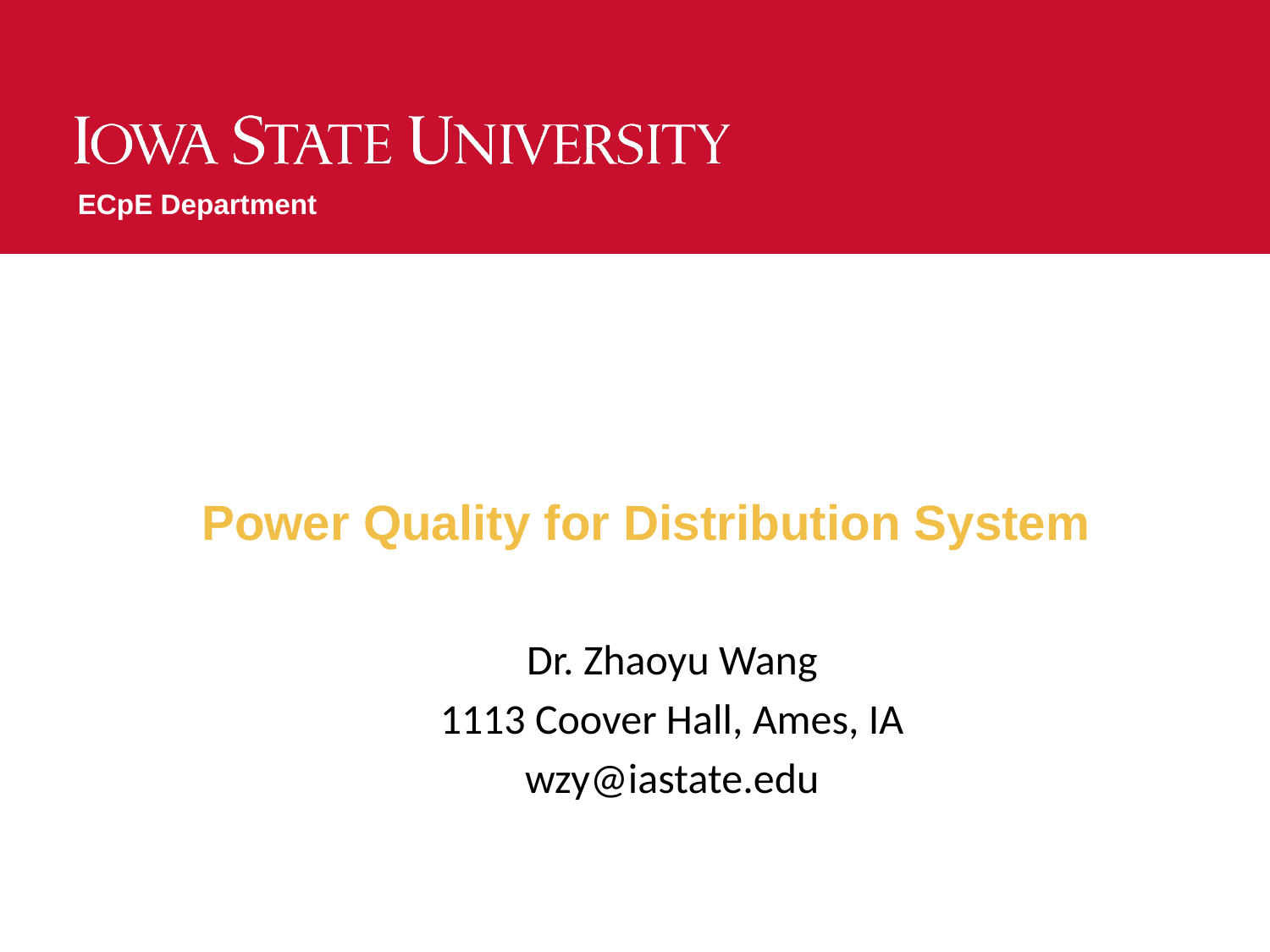

ECpE Department
# Power Quality for Distribution System
Dr. Zhaoyu Wang
1113 Coover Hall, Ames, IA
wzy@iastate.edu